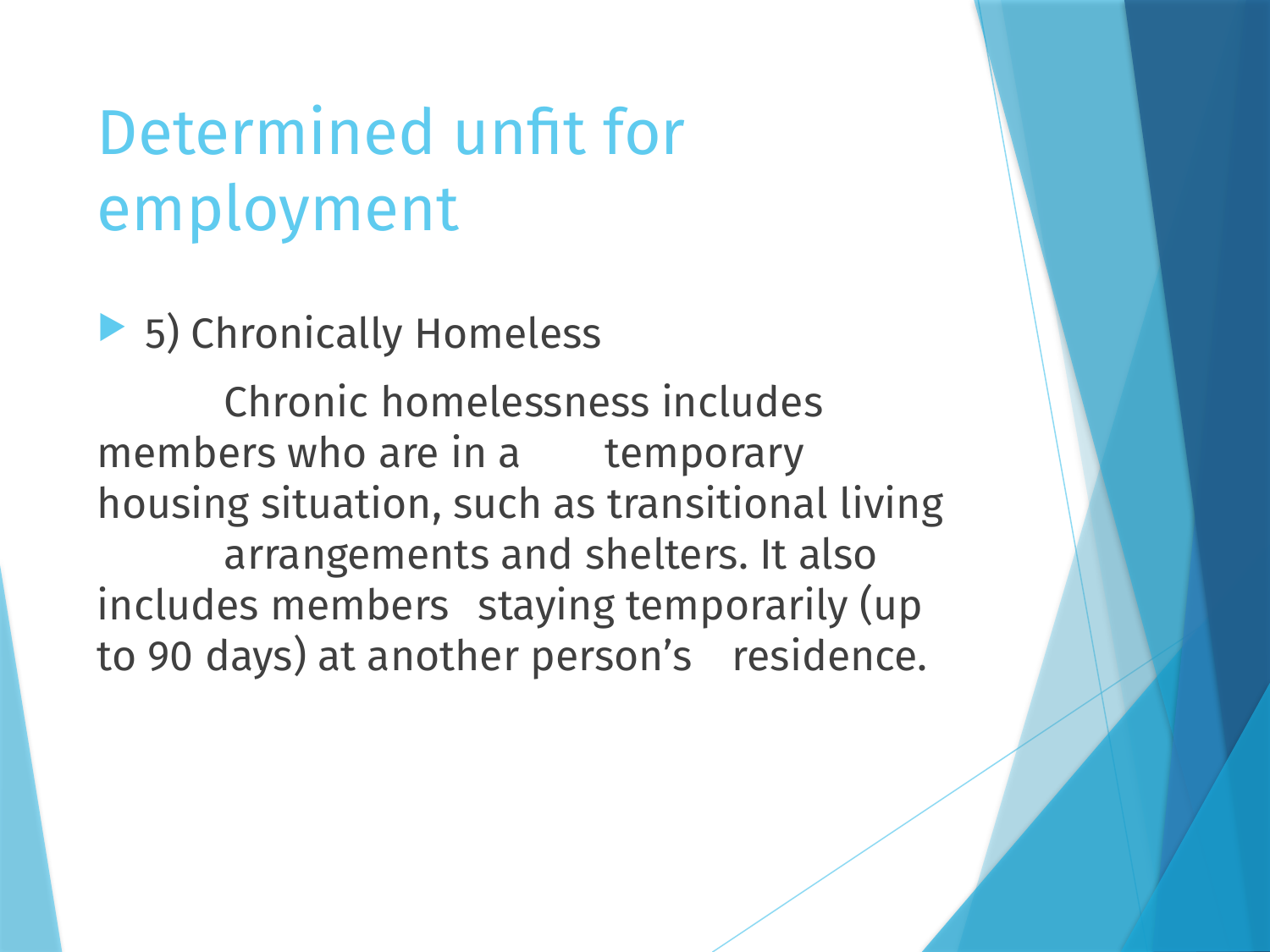

# Determined unfit for employment
5) Chronically Homeless
	Chronic homelessness includes members who are in a 	temporary housing situation, such as transitional living 	arrangements and shelters. It also includes members 	staying temporarily (up to 90 days) at another person’s 	residence.